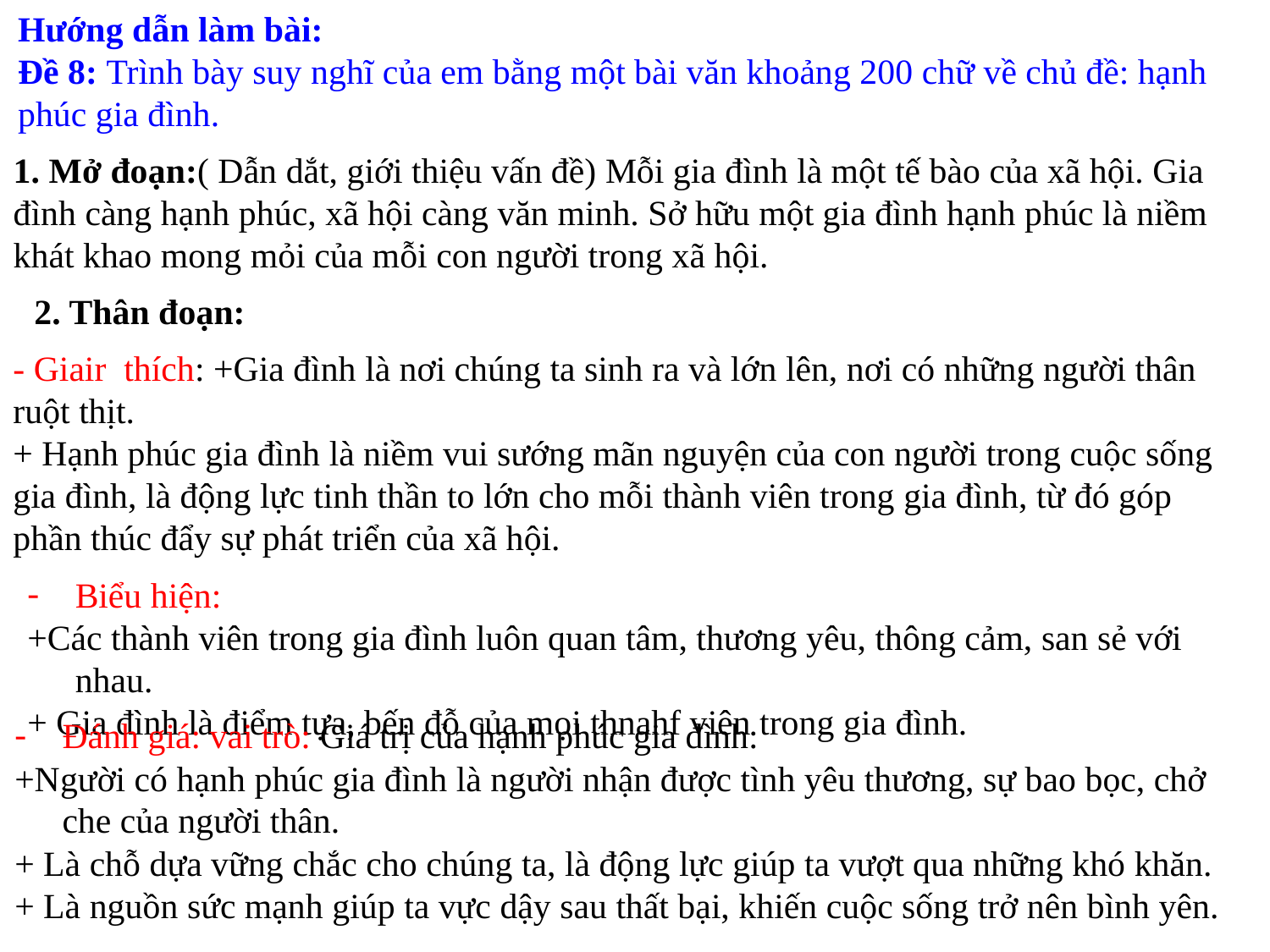

Hướng dẫn làm bài:
Đề 8: Trình bày suy nghĩ của em bằng một bài văn khoảng 200 chữ về chủ đề: hạnh phúc gia đình.
1. Mở đoạn:( Dẫn dắt, giới thiệu vấn đề) Mỗi gia đình là một tế bào của xã hội. Gia đình càng hạnh phúc, xã hội càng văn minh. Sở hữu một gia đình hạnh phúc là niềm khát khao mong mỏi của mỗi con người trong xã hội.
2. Thân đoạn:
- Giair  thích: +Gia đình là nơi chúng ta sinh ra và lớn lên, nơi có những người thân ruột thịt.
+ Hạnh phúc gia đình là niềm vui sướng mãn nguyện của con người trong cuộc sống gia đình, là động lực tinh thần to lớn cho mỗi thành viên trong gia đình, từ đó góp phần thúc đẩy sự phát triển của xã hội.
Biểu hiện:
+Các thành viên trong gia đình luôn quan tâm, thương yêu, thông cảm, san sẻ với nhau.
+ Gia đình là điểm tựa, bến đỗ của mọi thnahf viên trong gia đình.
Đánh giá: vai trò: Giá trị của hạnh phúc gia đình:
+Người có hạnh phúc gia đình là người nhận được tình yêu thương, sự bao bọc, chở che của người thân.
+ Là chỗ dựa vững chắc cho chúng ta, là động lực giúp ta vượt qua những khó khăn.
+ Là nguồn sức mạnh giúp ta vực dậy sau thất bại, khiến cuộc sống trở nên bình yên.